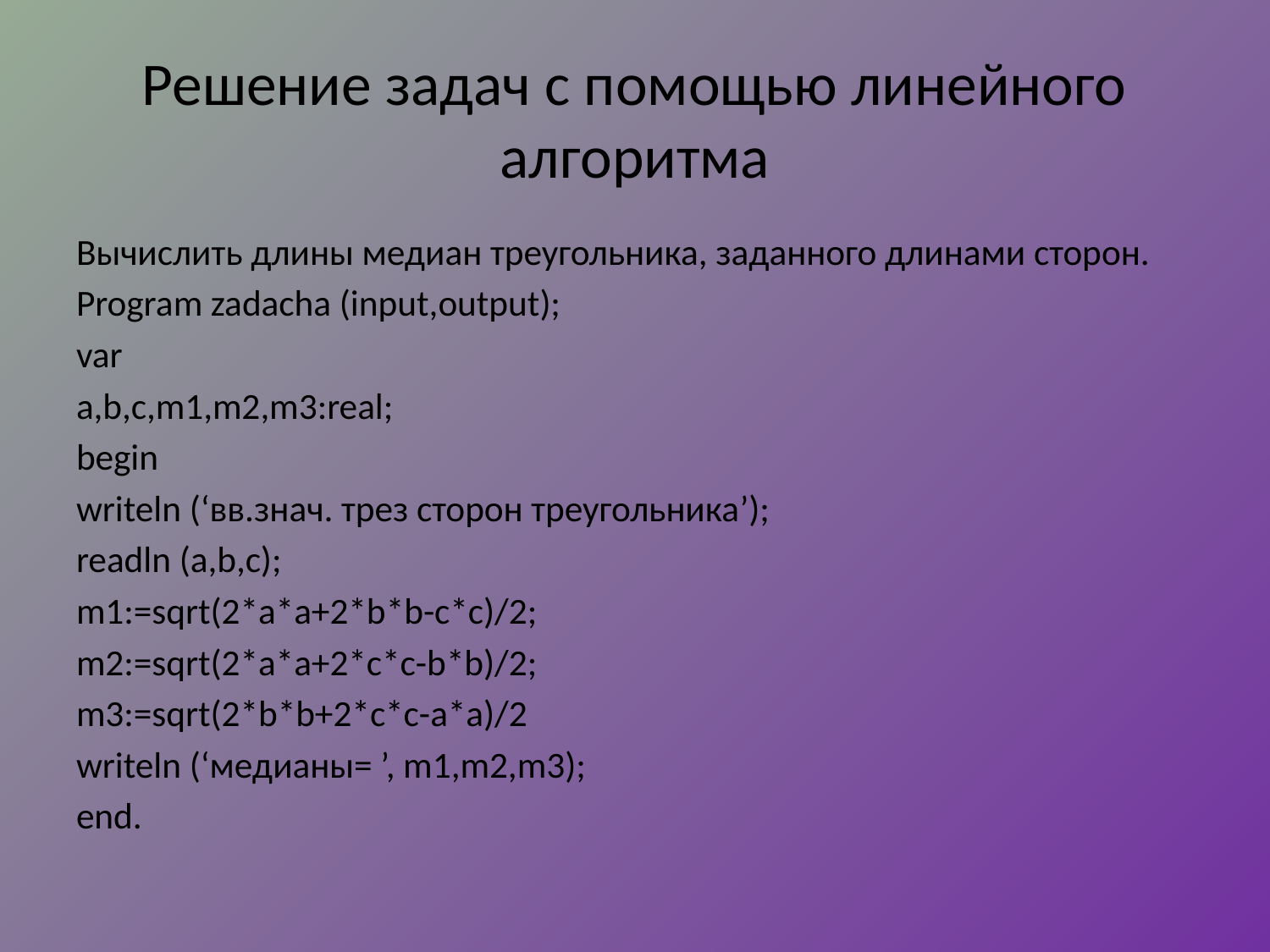

# Решение задач с помощью линейного алгоритма
Вычислить длины медиан треугольника, заданного длинами сторон.
Program zadacha (input,output);
var
a,b,c,m1,m2,m3:real;
begin
writeln (‘вв.знач. трез сторон треугольника’);
readln (a,b,c);
m1:=sqrt(2*a*a+2*b*b-c*c)/2;
m2:=sqrt(2*a*a+2*c*c-b*b)/2;
m3:=sqrt(2*b*b+2*c*c-a*a)/2
writeln (‘медианы= ’, m1,m2,m3);
end.